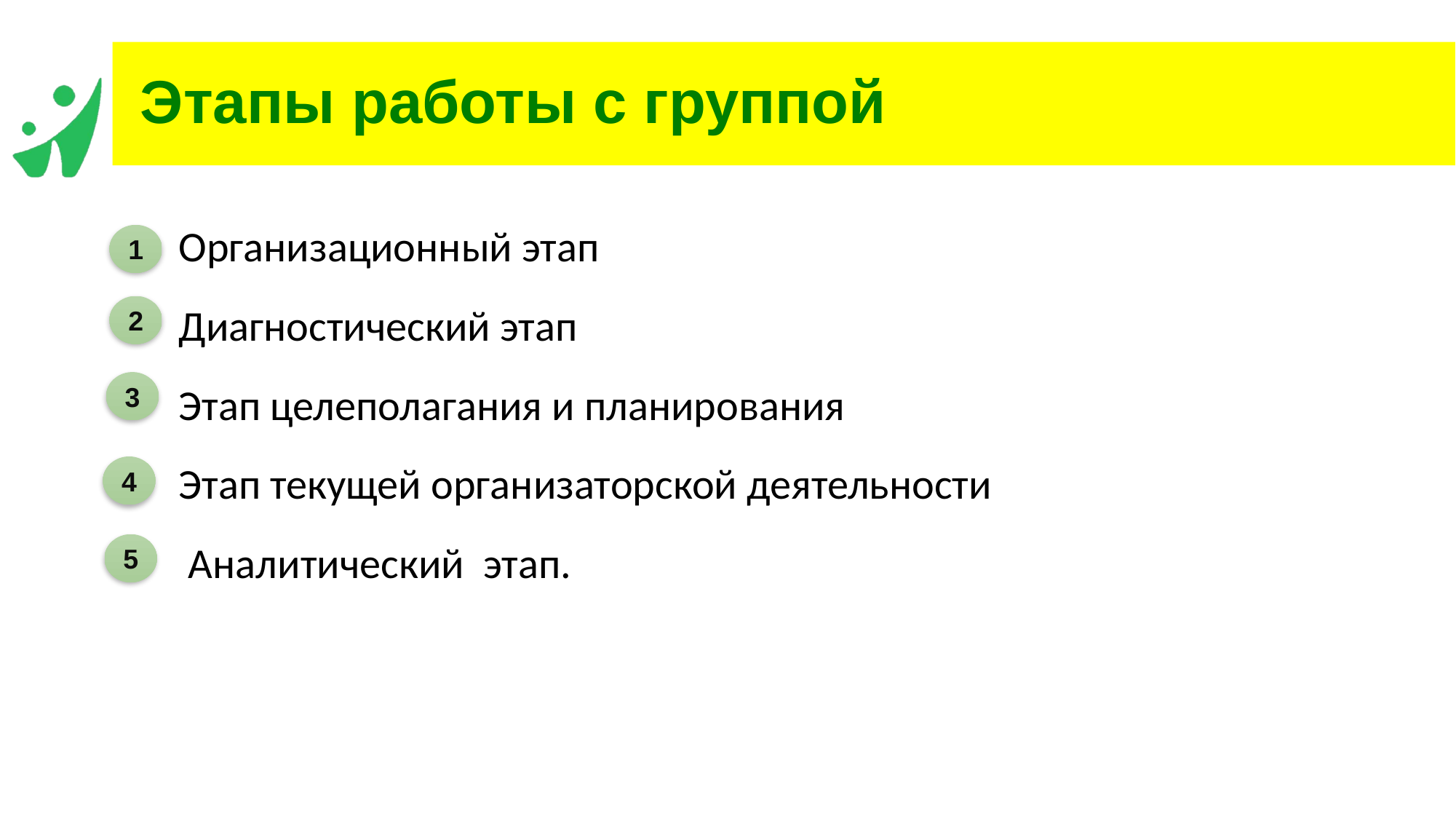

Этапы работы с группой
Организационный этап
Диагностический этап
Этап целеполагания и планирования
Этап текущей организаторской деятельности
 Аналитический  этап.
1
2
3
4
5